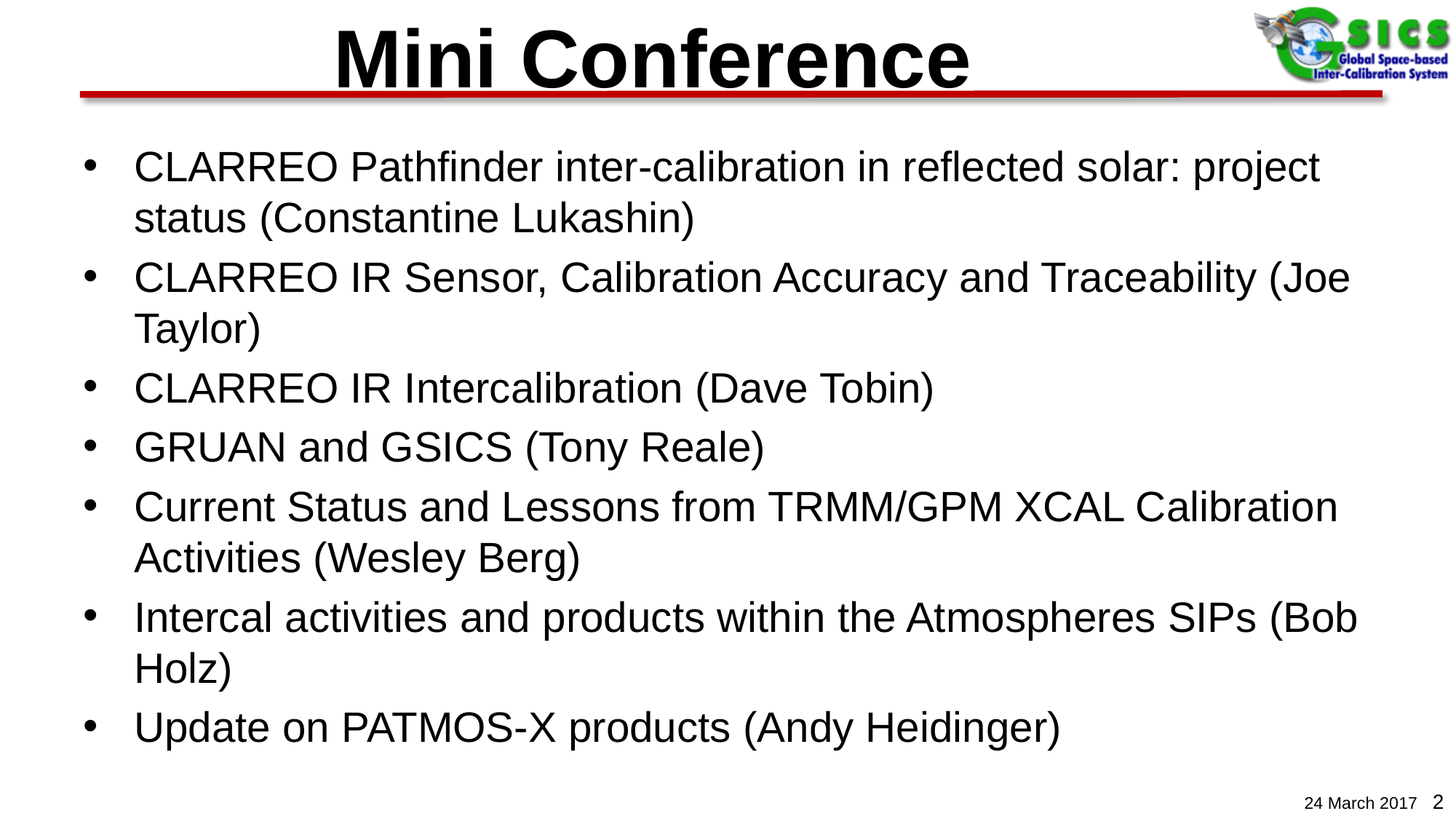

# Mini Conference
CLARREO Pathfinder inter-calibration in reflected solar: project status (Constantine Lukashin)
CLARREO IR Sensor, Calibration Accuracy and Traceability (Joe Taylor)
CLARREO IR Intercalibration (Dave Tobin)
GRUAN and GSICS (Tony Reale)
Current Status and Lessons from TRMM/GPM XCAL Calibration Activities (Wesley Berg)
Intercal activities and products within the Atmospheres SIPs (Bob Holz)
Update on PATMOS-X products (Andy Heidinger)